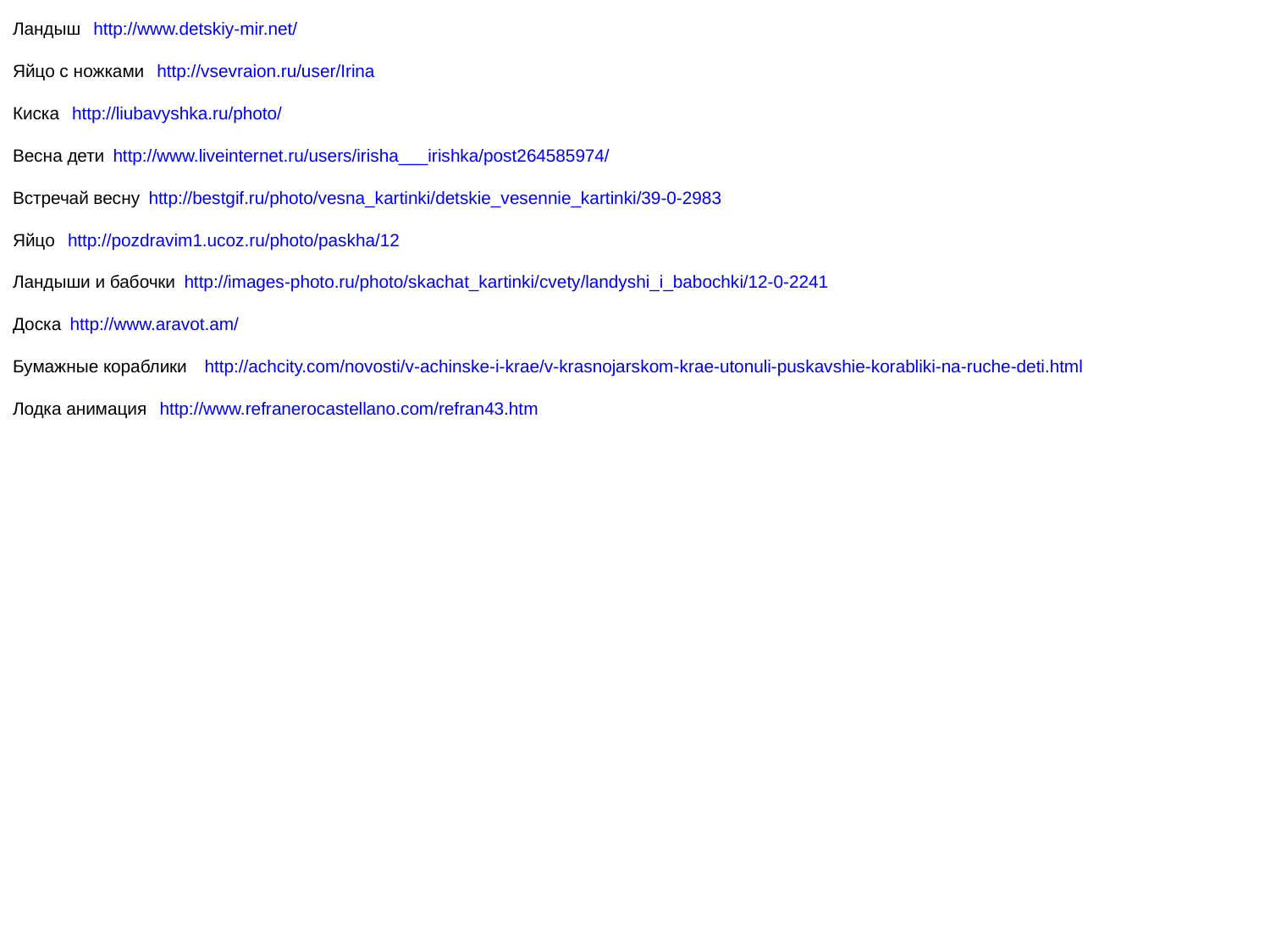

Ландыш   http://www.detskiy-mir.net/

Яйцо с ножками   http://vsevraion.ru/user/Irina

Киска   http://liubavyshka.ru/photo/

Весна дети  http://www.liveinternet.ru/users/irisha___irishka/post264585974/

Встречай весну  http://bestgif.ru/photo/vesna_kartinki/detskie_vesennie_kartinki/39-0-2983

Яйцо   http://pozdravim1.ucoz.ru/photo/paskha/12

Ландыши и бабочки  http://images-photo.ru/photo/skachat_kartinki/cvety/landyshi_i_babochki/12-0-2241

Доска  http://www.aravot.am/

Бумажные кораблики    http://achcity.com/novosti/v-achinske-i-krae/v-krasnojarskom-krae-utonuli-puskavshie-korabliki-na-ruche-deti.html

Лодка анимация   http://www.refranerocastellano.com/refran43.htm